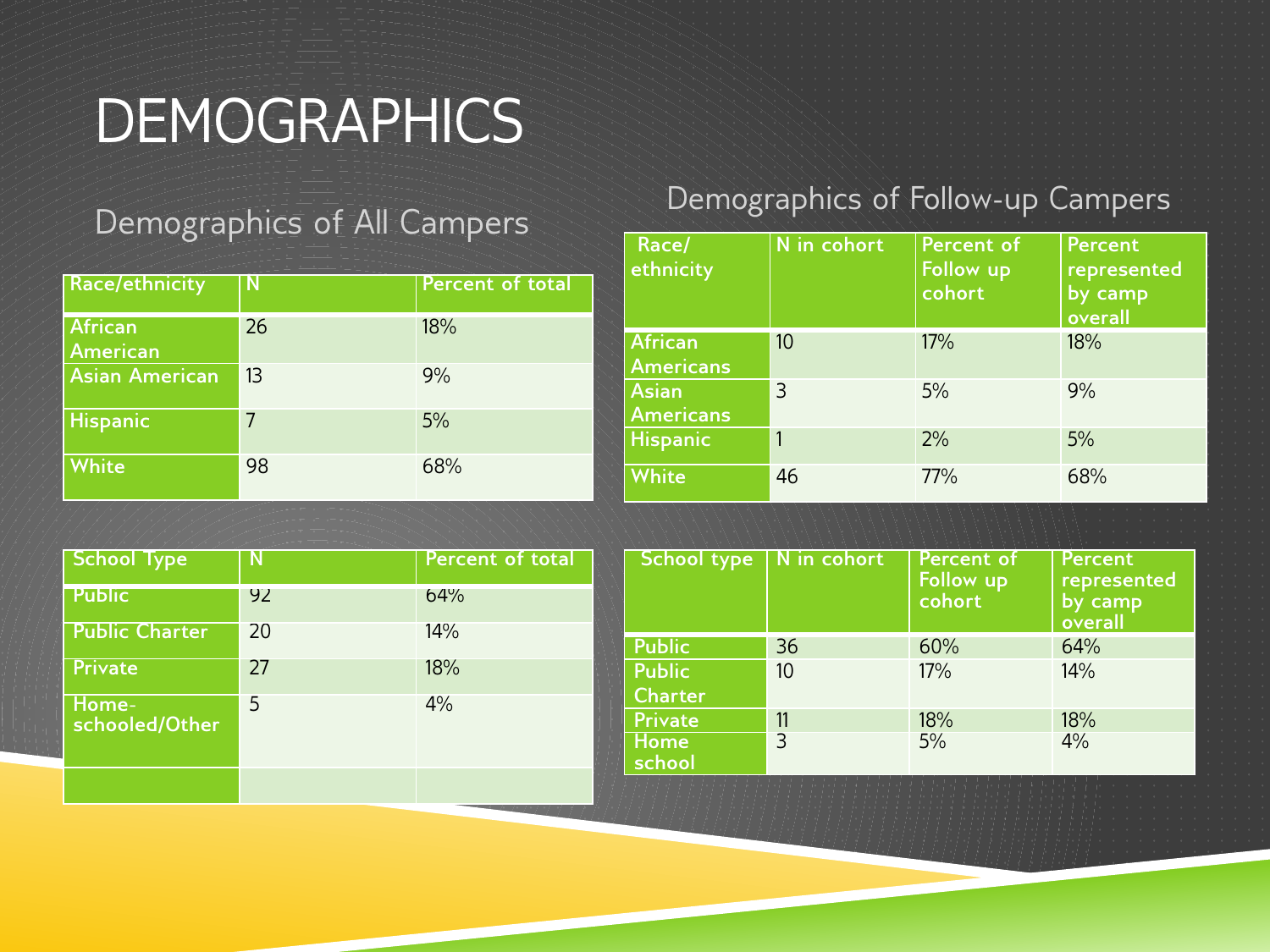

# Demographics
Demographics of All Campers
Demographics of Follow-up Campers
| Race/ethnicity | N in cohort | Percent of Follow up cohort | Percent represented by camp overall |
| --- | --- | --- | --- |
| African Americans | 10 | 17% | 18% |
| Asian Americans | 3 | 5% | 9% |
| Hispanic | 1 | 2% | 5% |
| White | 46 | 77% | 68% |
| Race/ethnicity | N | Percent of total |
| --- | --- | --- |
| African American | 26 | 18% |
| Asian American | 13 | 9% |
| Hispanic | 7 | 5% |
| White | 98 | 68% |
| School Type | N | Percent of total |
| --- | --- | --- |
| Public | 92 | 64% |
| Public Charter | 20 | 14% |
| Private | 27 | 18% |
| Home-schooled/Other | 5 | 4% |
|  |  |  |
| School type | N in cohort | Percent of Follow up cohort | Percent represented by camp overall |
| --- | --- | --- | --- |
| Public | 36 | 60% | 64% |
| Public Charter | 10 | 17% | 14% |
| Private | 11 | 18% | 18% |
| Home school | 3 | 5% | 4% |